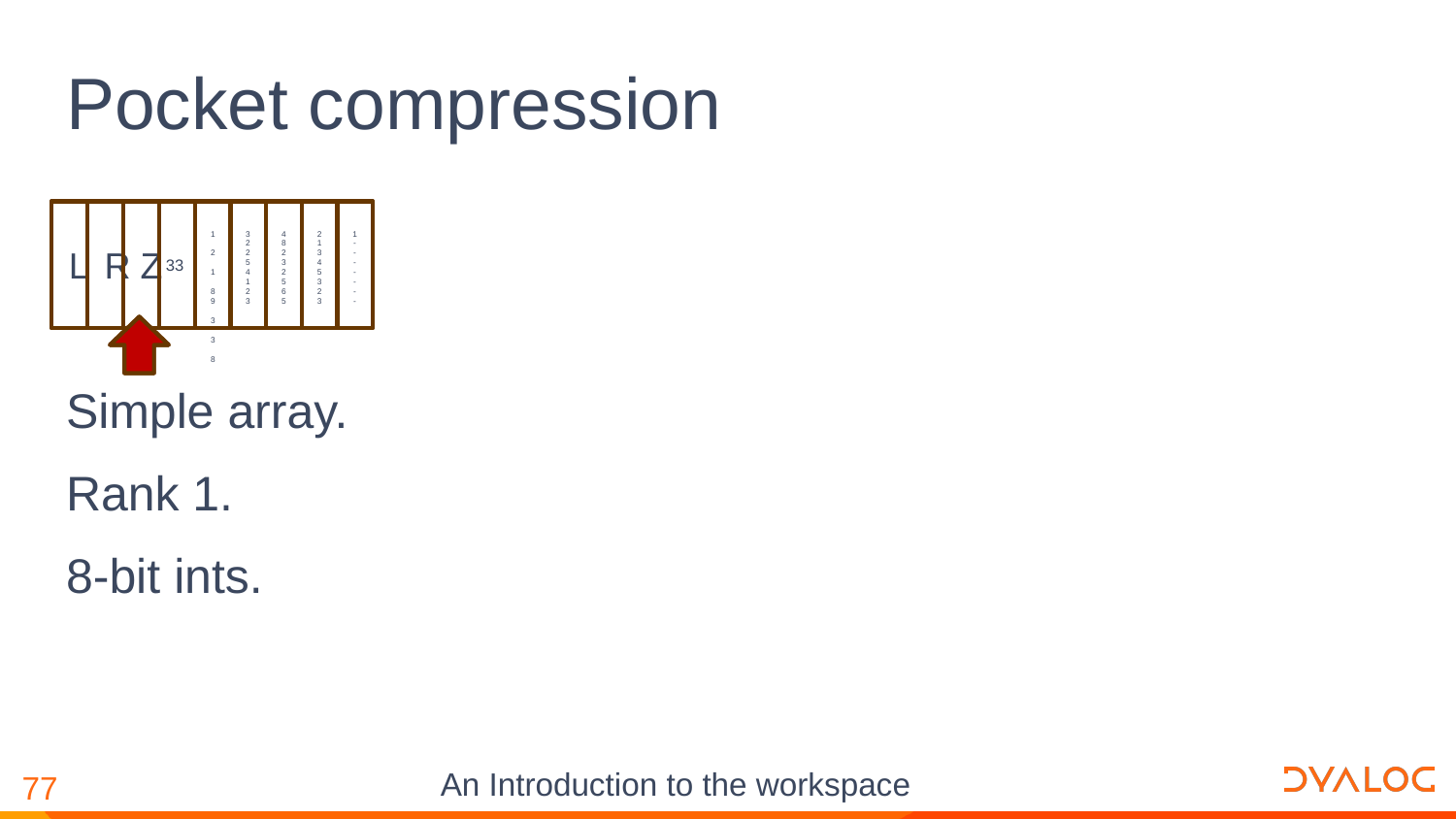

# Pocket compression

1
2
1
8
9
3
3
8
3
2
2
5
4
1
2
3
4
8
2
3
2
5
6
5
2
1
3
4
5
3
2
3
1
-
-
-
-
-
-
-
L
R
Z
33

Simple array.
Rank 1.
8-bit ints.